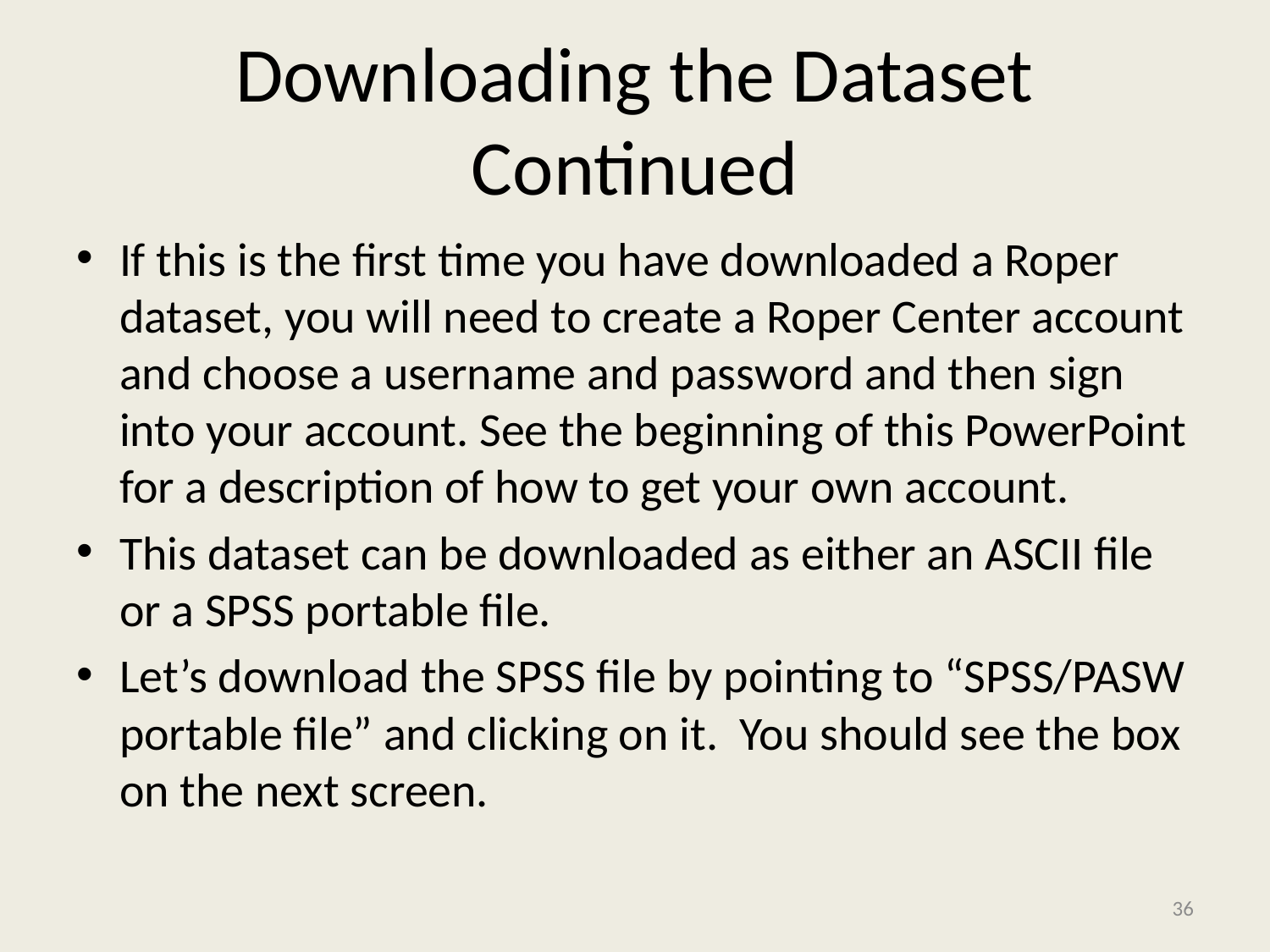

# Downloading the Dataset Continued
If this is the first time you have downloaded a Roper dataset, you will need to create a Roper Center account and choose a username and password and then sign into your account. See the beginning of this PowerPoint for a description of how to get your own account.
This dataset can be downloaded as either an ASCII file or a SPSS portable file.
Let’s download the SPSS file by pointing to “SPSS/PASW portable file” and clicking on it.  You should see the box on the next screen.

36